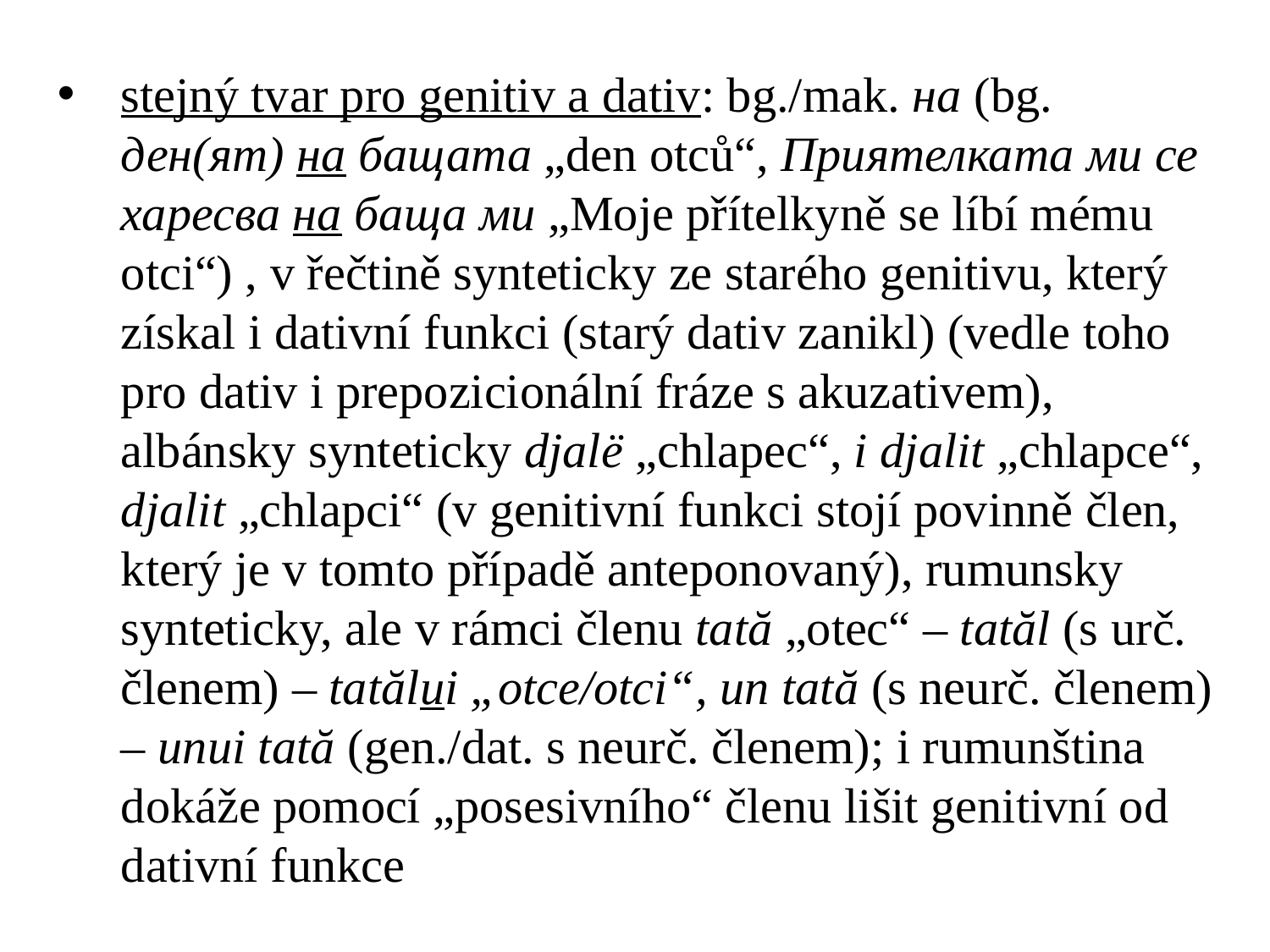

stejný tvar pro genitiv a dativ: bg./mak. на (bg. ден(ят) на бащата „den otců“, Приятелката ми се харесва на баща ми „Moje přítelkyně se líbí mému otci“) , v řečtině synteticky ze starého genitivu, který získal i dativní funkci (starý dativ zanikl) (vedle toho pro dativ i prepozicionální fráze s akuzativem), albánsky synteticky djalë „chlapec“, i djalit „chlapce“, djalit „chlapci“ (v genitivní funkci stojí povinně člen, který je v tomto případě anteponovaný), rumunsky synteticky, ale v rámci členu tată „otec“ – tatăl (s urč. členem) – tatălui „otce/otci“, un tată (s neurč. členem) – unui tată (gen./dat. s neurč. členem); i rumunština dokáže pomocí „posesivního“ členu lišit genitivní od dativní funkce